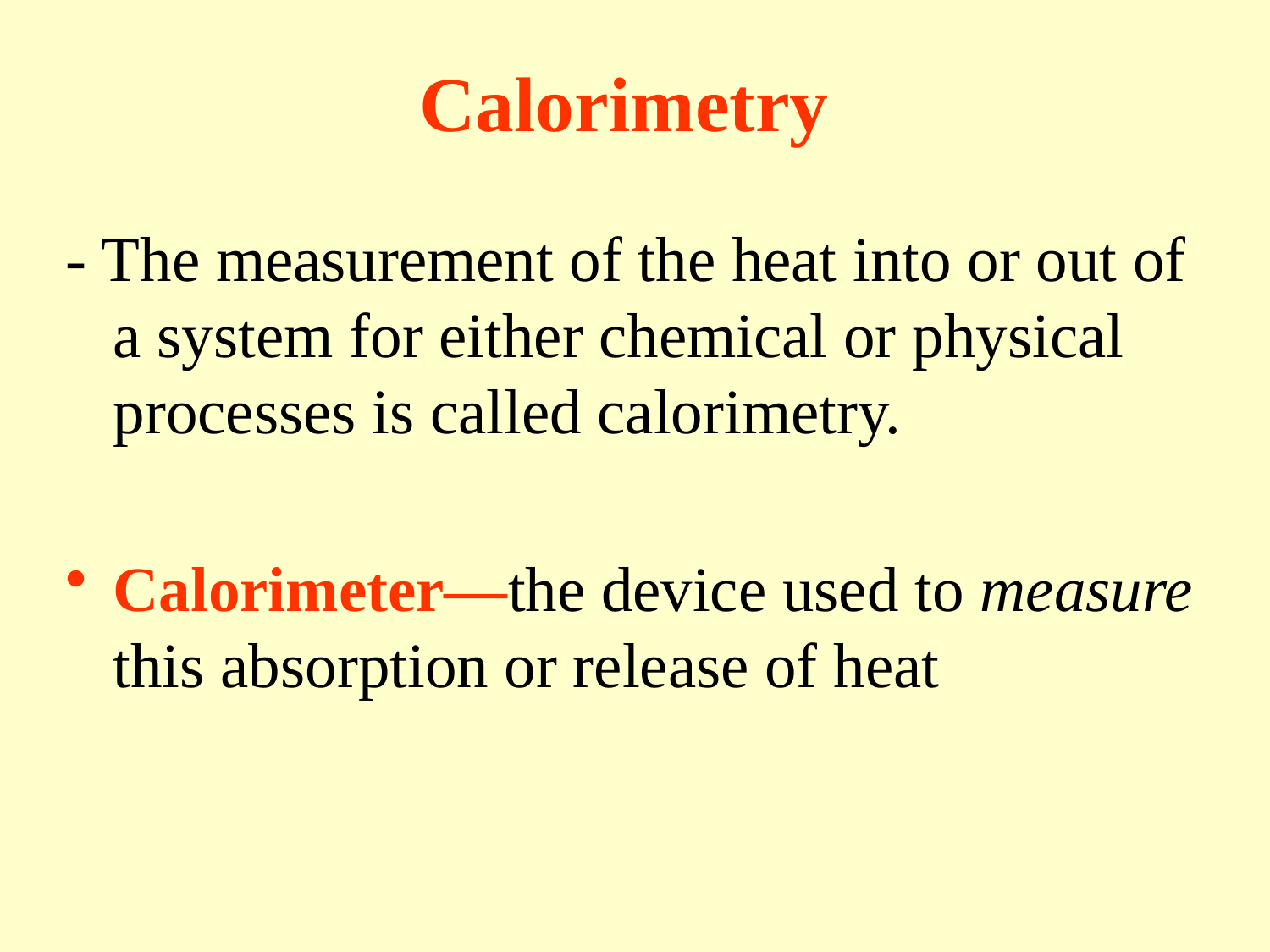

# Calorimetry
- The measurement of the heat into or out of a system for either chemical or physical processes is called calorimetry.

Calorimeter—the device used to measure this absorption or release of heat